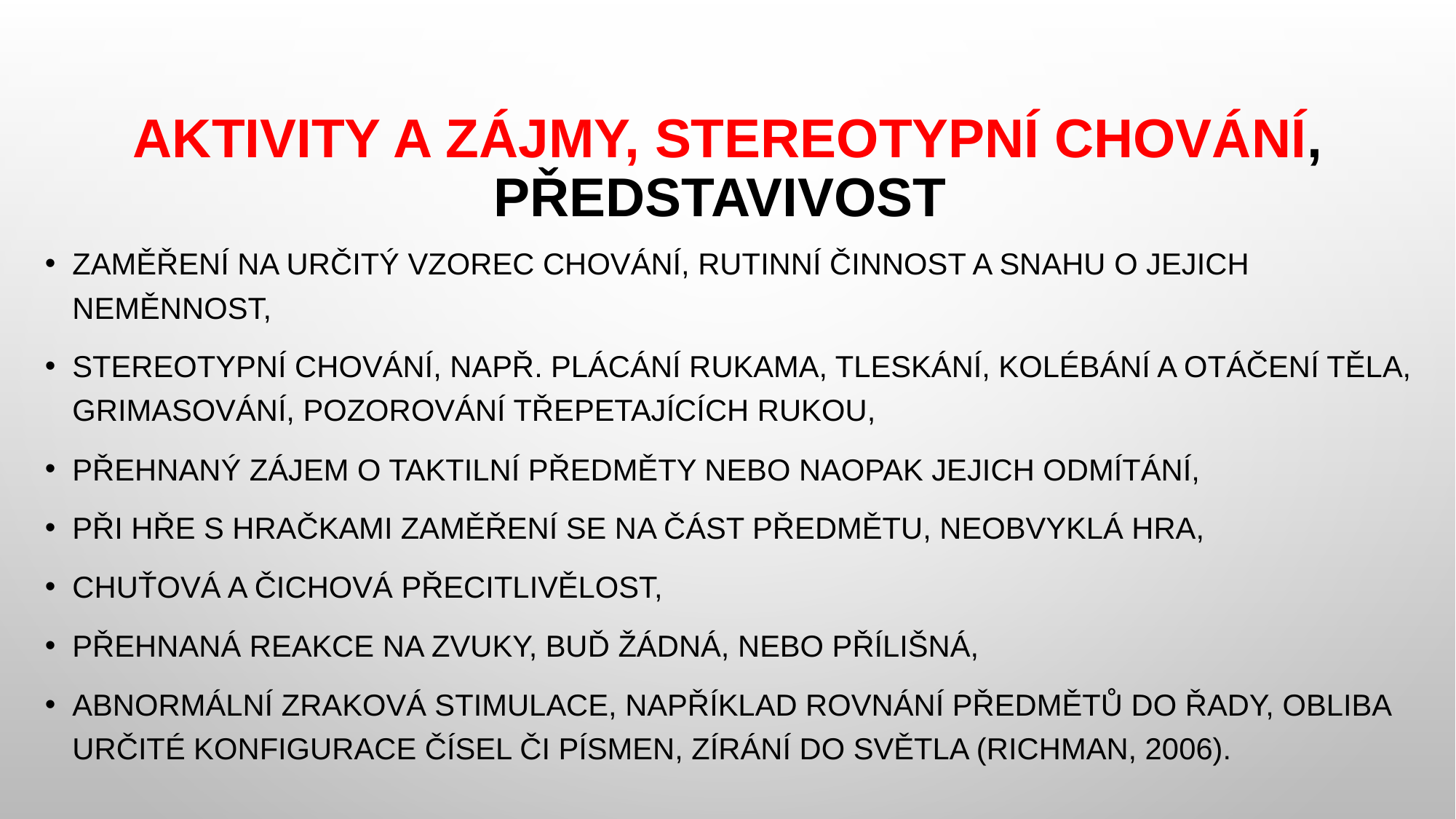

# Aktivity a zájmy, stereotypní chování, představivost
zaměření na určitý vzorec chování, rutinní činnost a snahu o jejich neměnnost,
stereotypní chování, např. plácání rukama, tleskání, kolébání a otáčení těla, grimasování, pozorování třepetajících rukou,
přehnaný zájem o taktilní předměty nebo naopak jejich odmítání,
při hře s hračkami zaměření se na část předmětu, neobvyklá hra,
chuťová a čichová přecitlivělost,
přehnaná reakce na zvuky, buď žádná, nebo přílišná,
abnormální zraková stimulace, například rovnání předmětů do řady, obliba určité konfigurace čísel či písmen, zírání do světla (Richman, 2006).